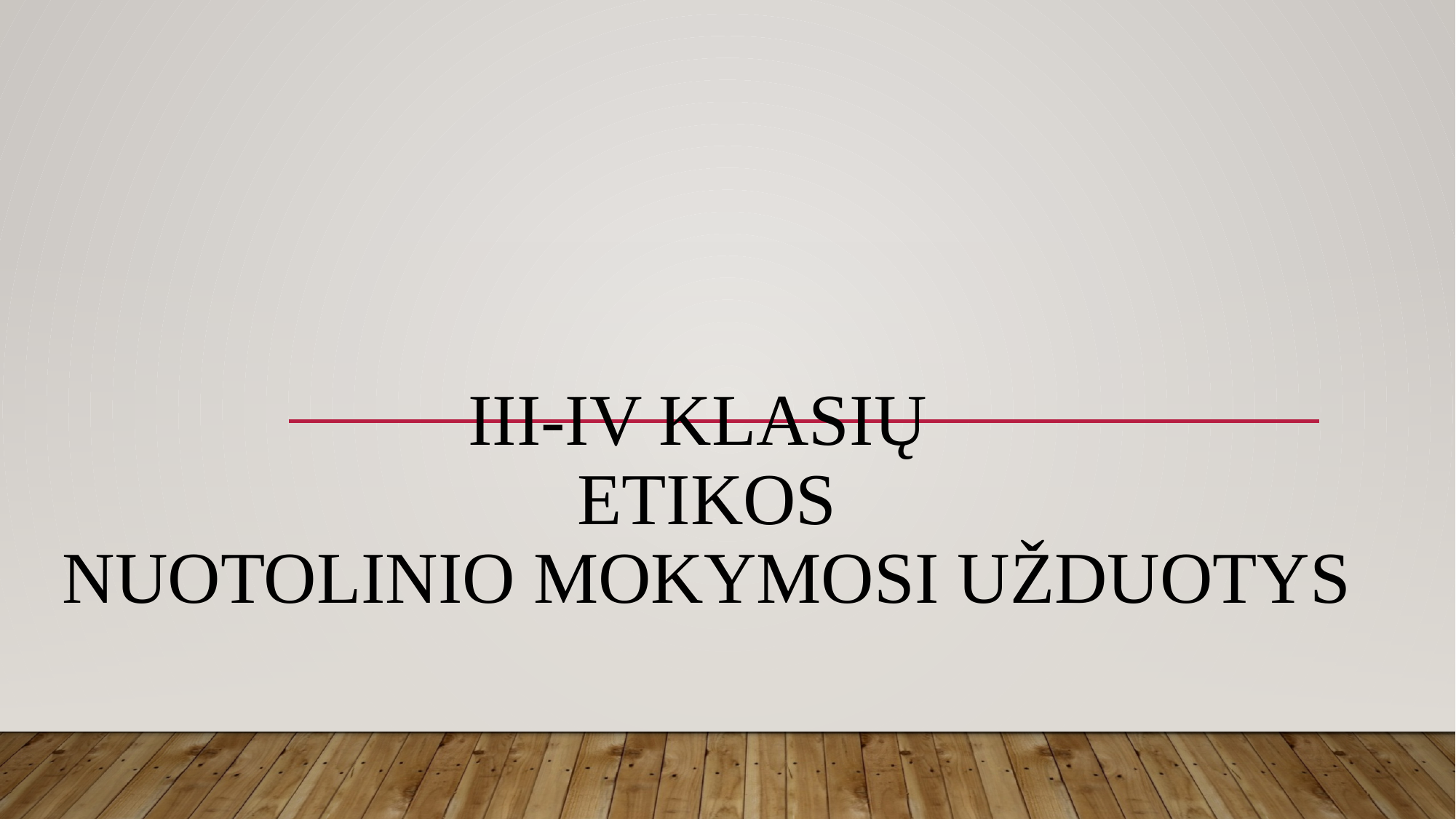

# III-IV klasių etikos nuotolinio mokymosi užduotys